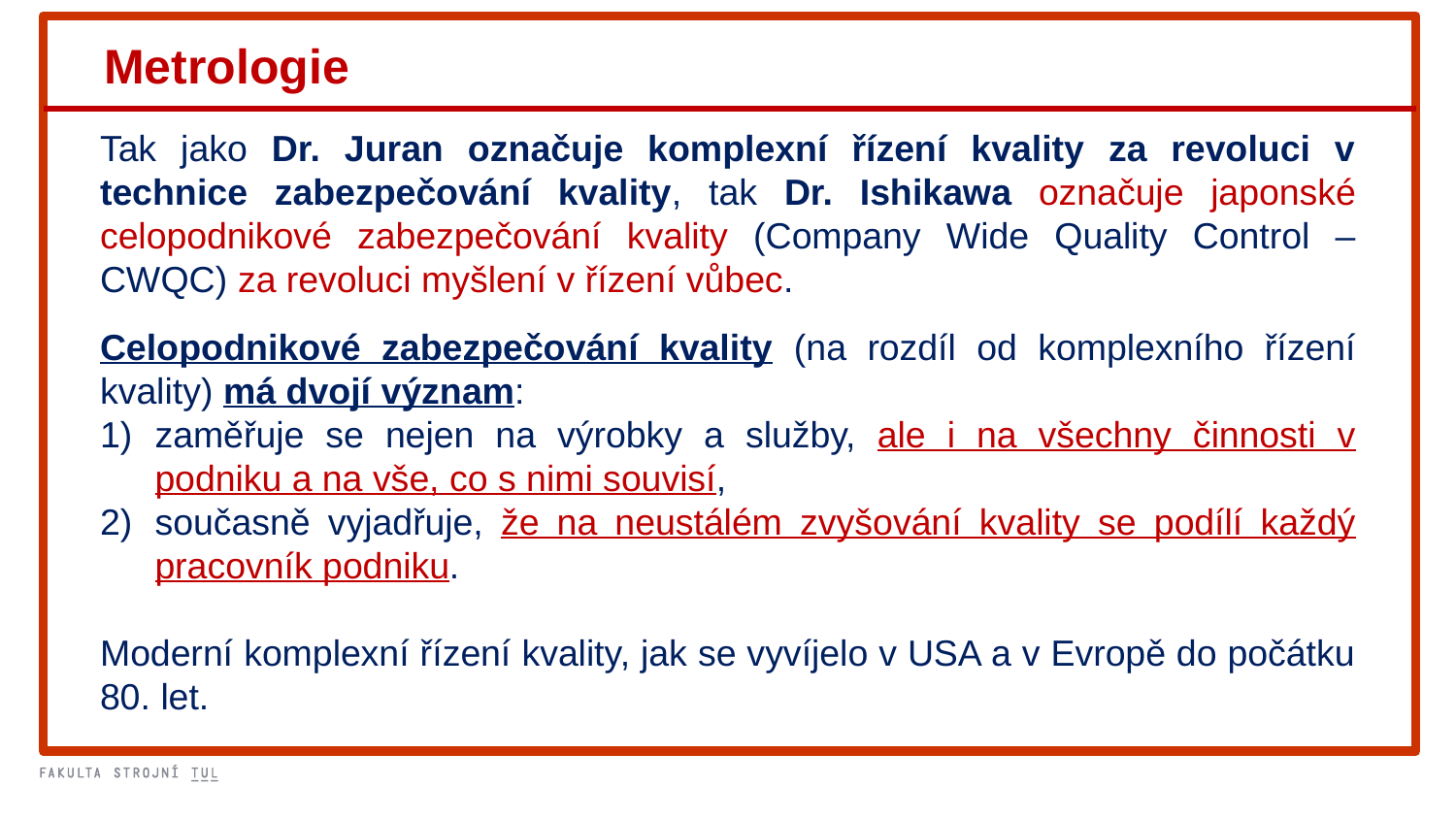

Metrologie
Tak jako Dr. Juran označuje komplexní řízení kvality za revoluci v technice zabezpečování kvality, tak Dr. Ishikawa označuje japonské celopodnikové zabezpečování kvality (Company Wide Quality Control – CWQC) za revoluci myšlení v řízení vůbec.

Celopodnikové zabezpečování kvality (na rozdíl od komplexního řízení kvality) má dvojí význam:
zaměřuje se nejen na výrobky a služby, ale i na všechny činnosti v podniku a na vše, co s nimi souvisí,
současně vyjadřuje, že na neustálém zvyšování kvality se podílí každý pracovník podniku.

Moderní komplexní řízení kvality, jak se vyvíjelo v USA a v Evropě do počátku 80. let.